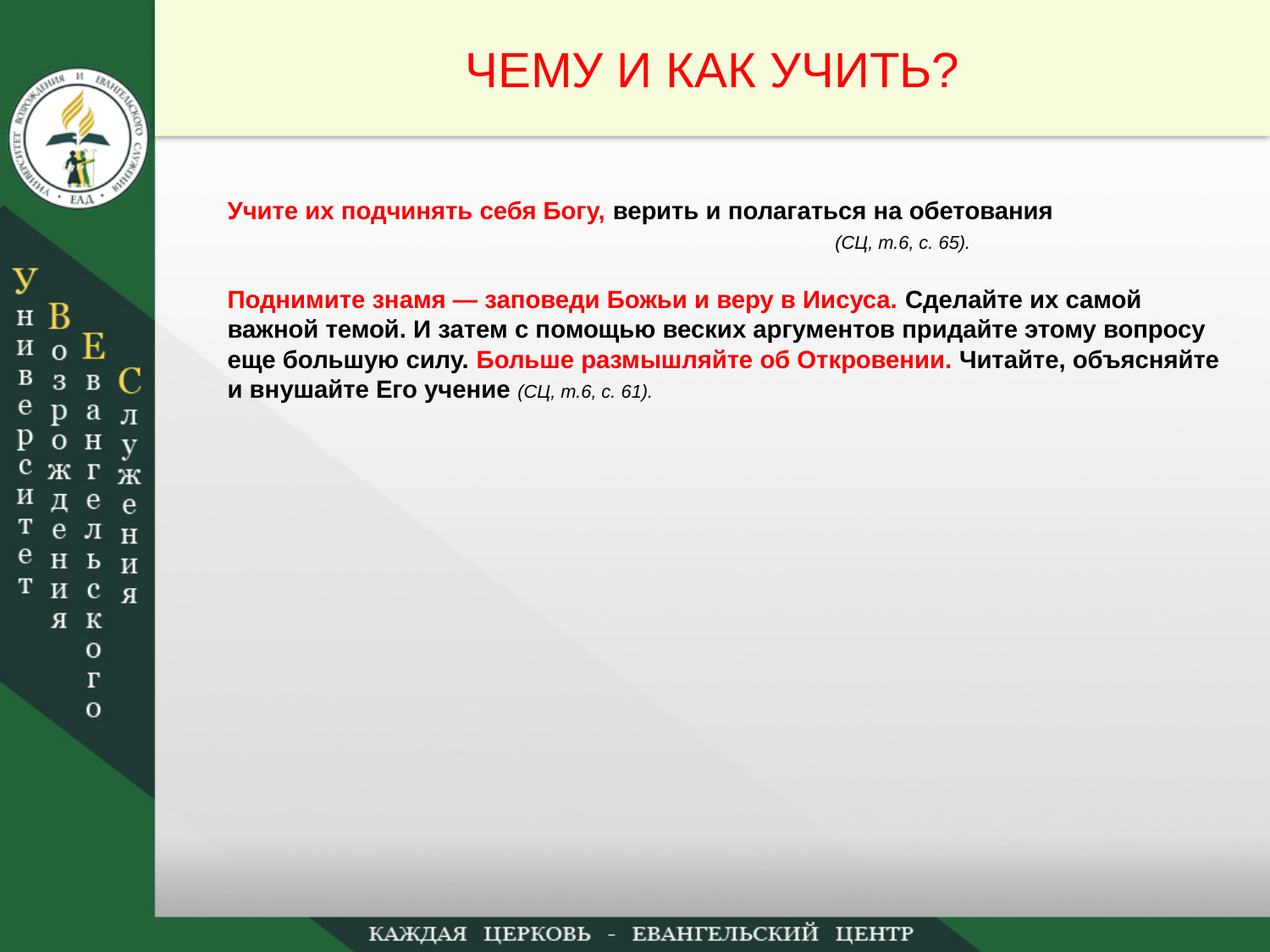

ЧЕМУ И КАК УЧИТЬ?
Учите их подчинять себя Богу, верить и полагаться на обетования                                                                                                                  (СЦ, т.6, с. 65).

Поднимите знамя — заповеди Божьи и веру в Иисуса. Сделайте их самой важной темой. И затем с помощью веских аргументов придайте этому вопросу еще большую силу. Больше размышляйте об Откровении. Читайте, объясняйте и внушайте Его учение (СЦ, т.6, с. 61).